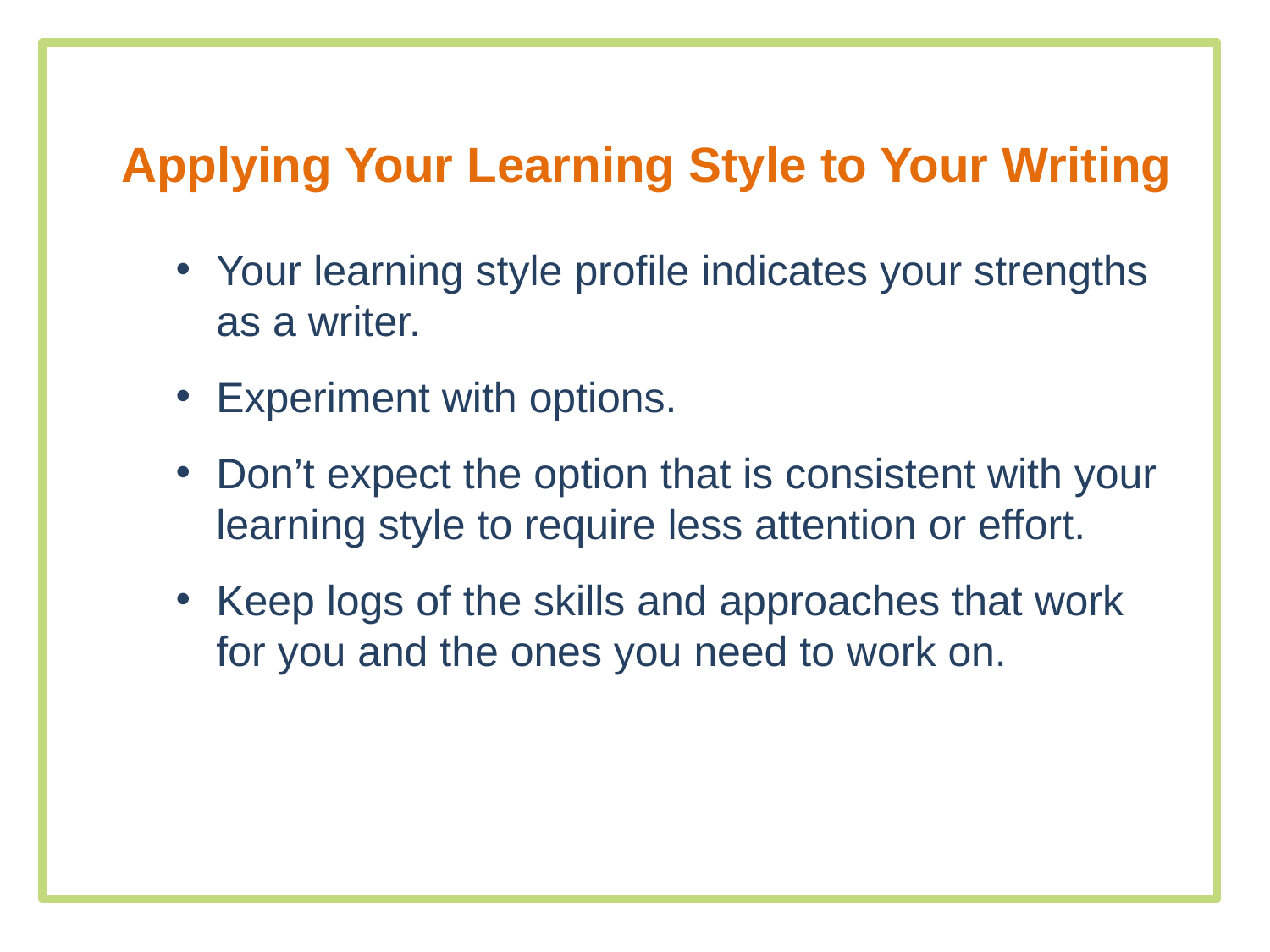

Applying Your Learning Style to Your Writing

Your learning style profile indicates your strengths as a writer.

Experiment with options.

Don’t expect the option that is consistent with your learning style to require less attention or effort.

Keep logs of the skills and approaches that work for you and the ones you need to work on.